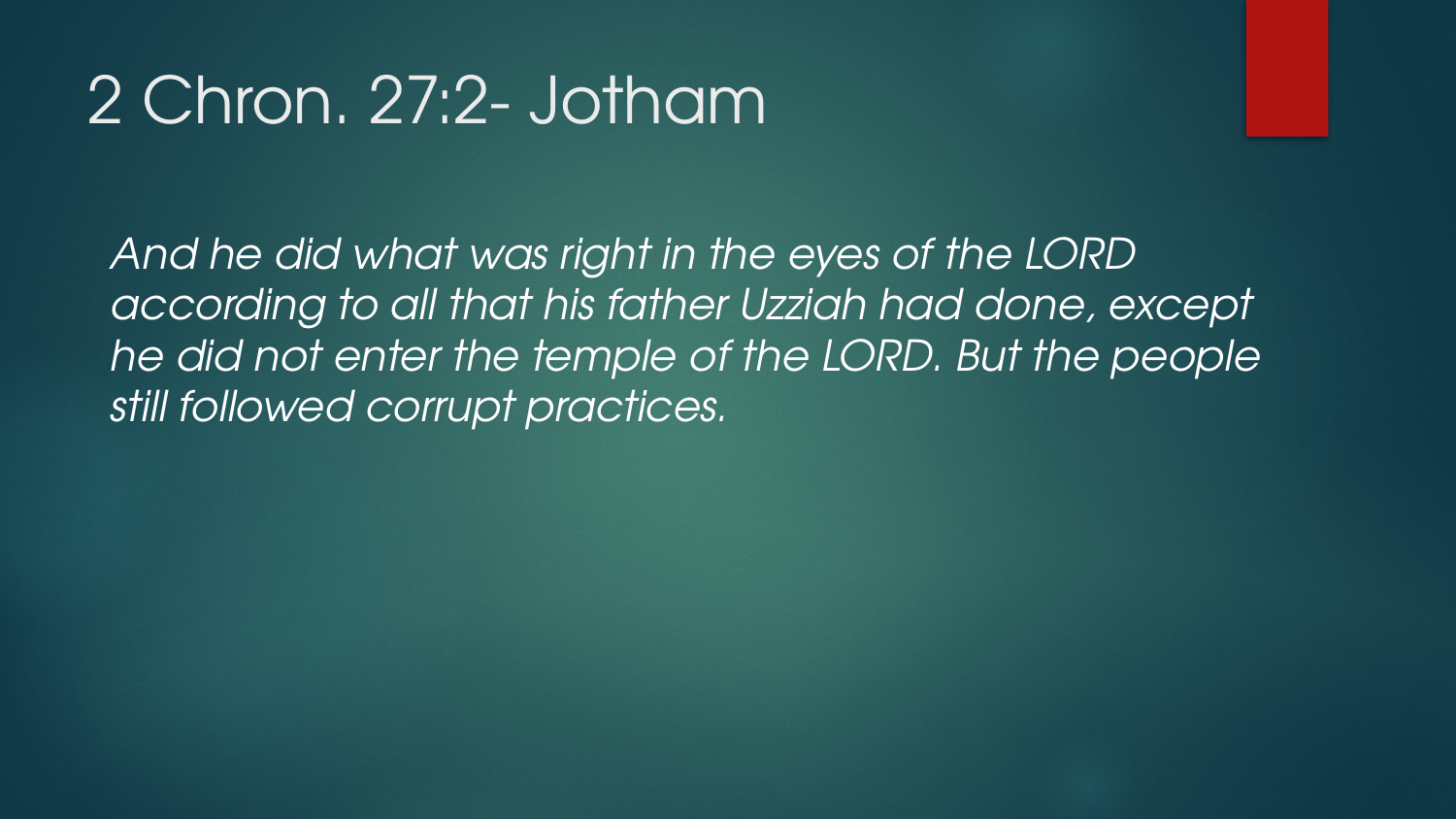

# 2 Chron. 27:2- Jotham
And he did what was right in the eyes of the Lord according to all that his father Uzziah had done, except he did not enter the temple of the Lord. But the people still followed corrupt practices.